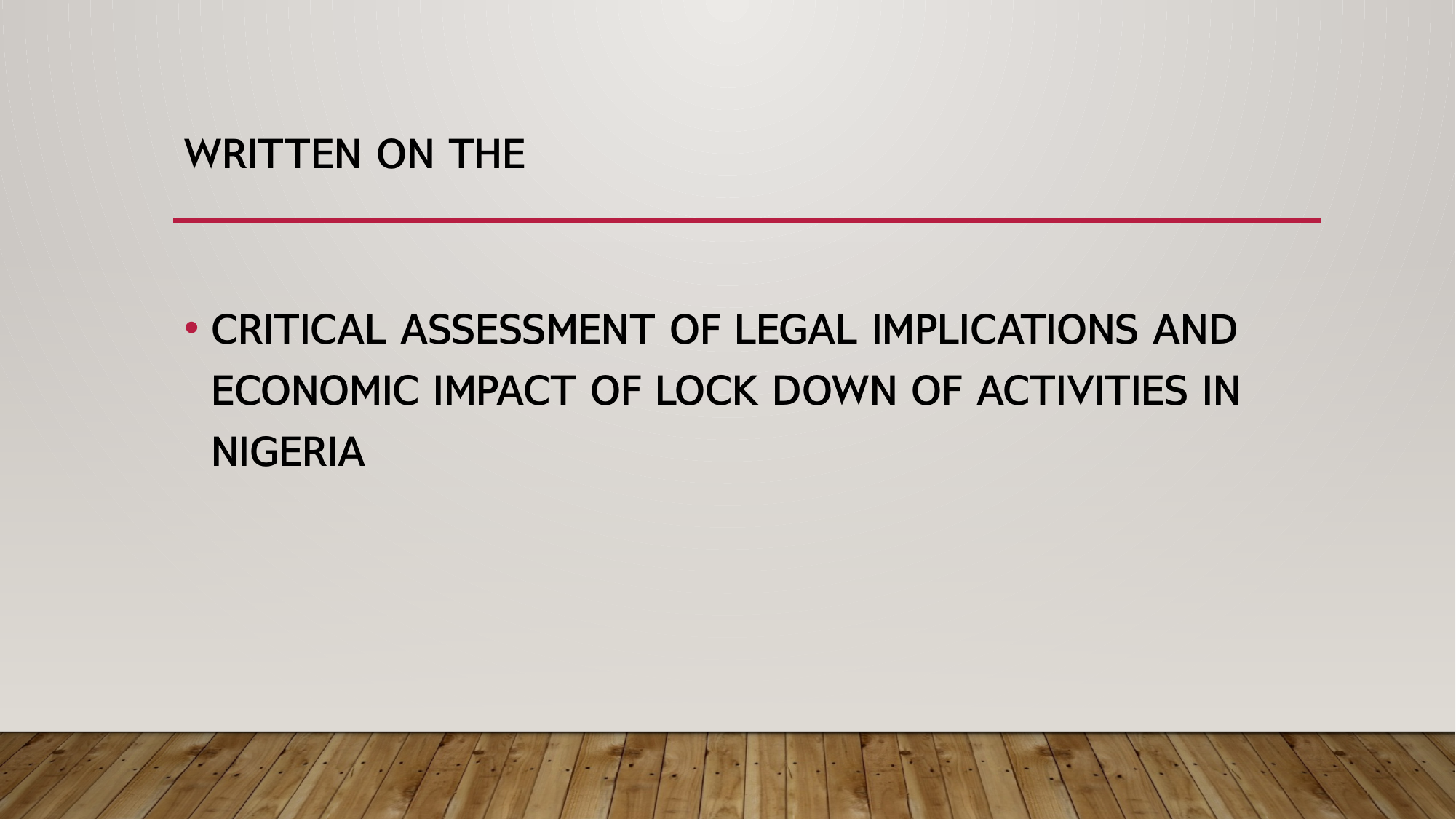

WRITTEN ON THE
CRITICAL ASSESSMENT OF LEGAL IMPLICATIONS AND ECONOMIC IMPACT OF LOCK DOWN OF ACTIVITIES IN NIGERIA